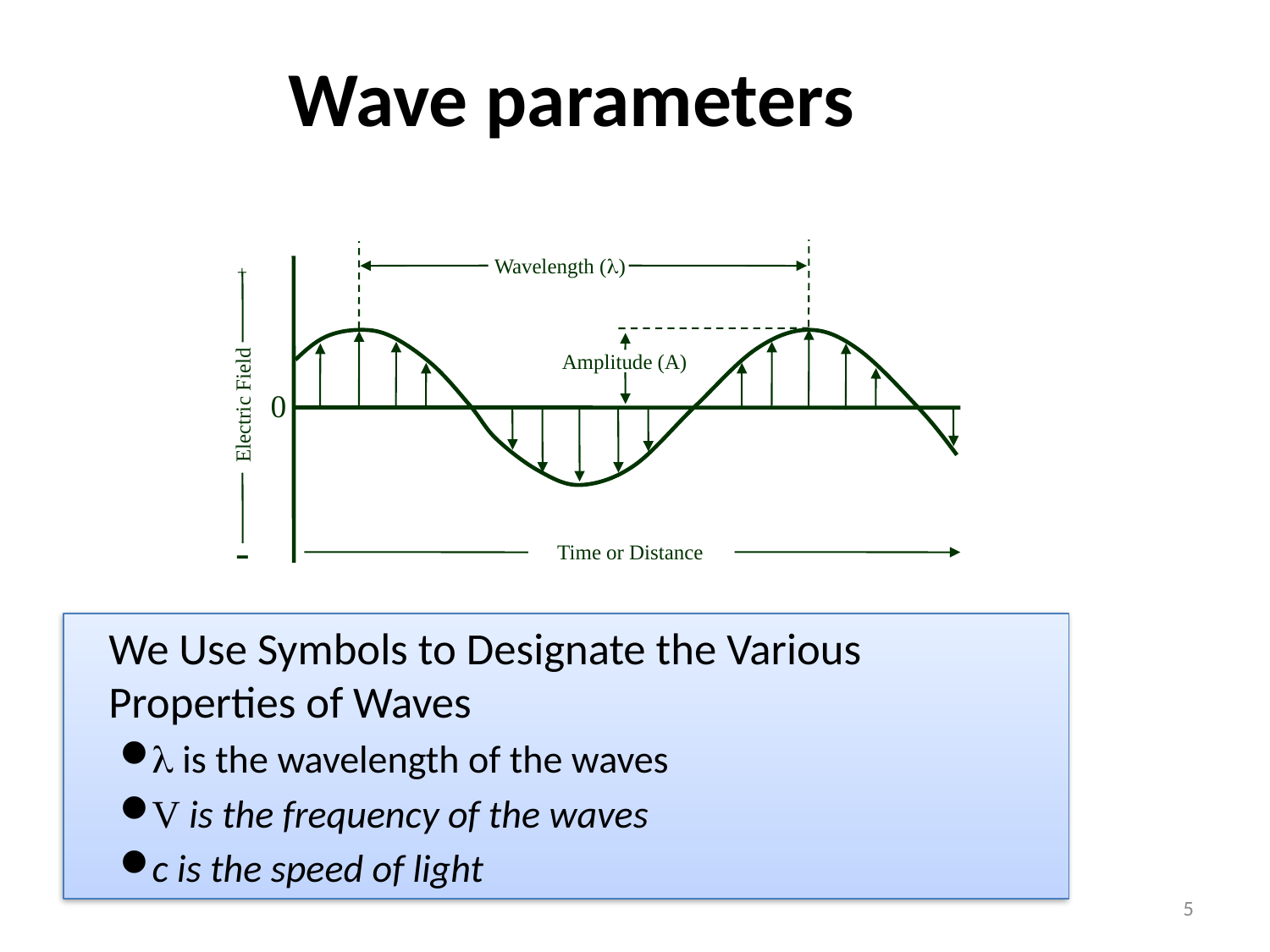

# Wave parameters
+

0
Electric Field

-

Wavelength (λ)

Amplitude (A)

Time or Distance

	We Use Symbols to Designate the Various Properties of Waves
λ is the wavelength of the waves
V is the frequency of the waves
c is the speed of light
5